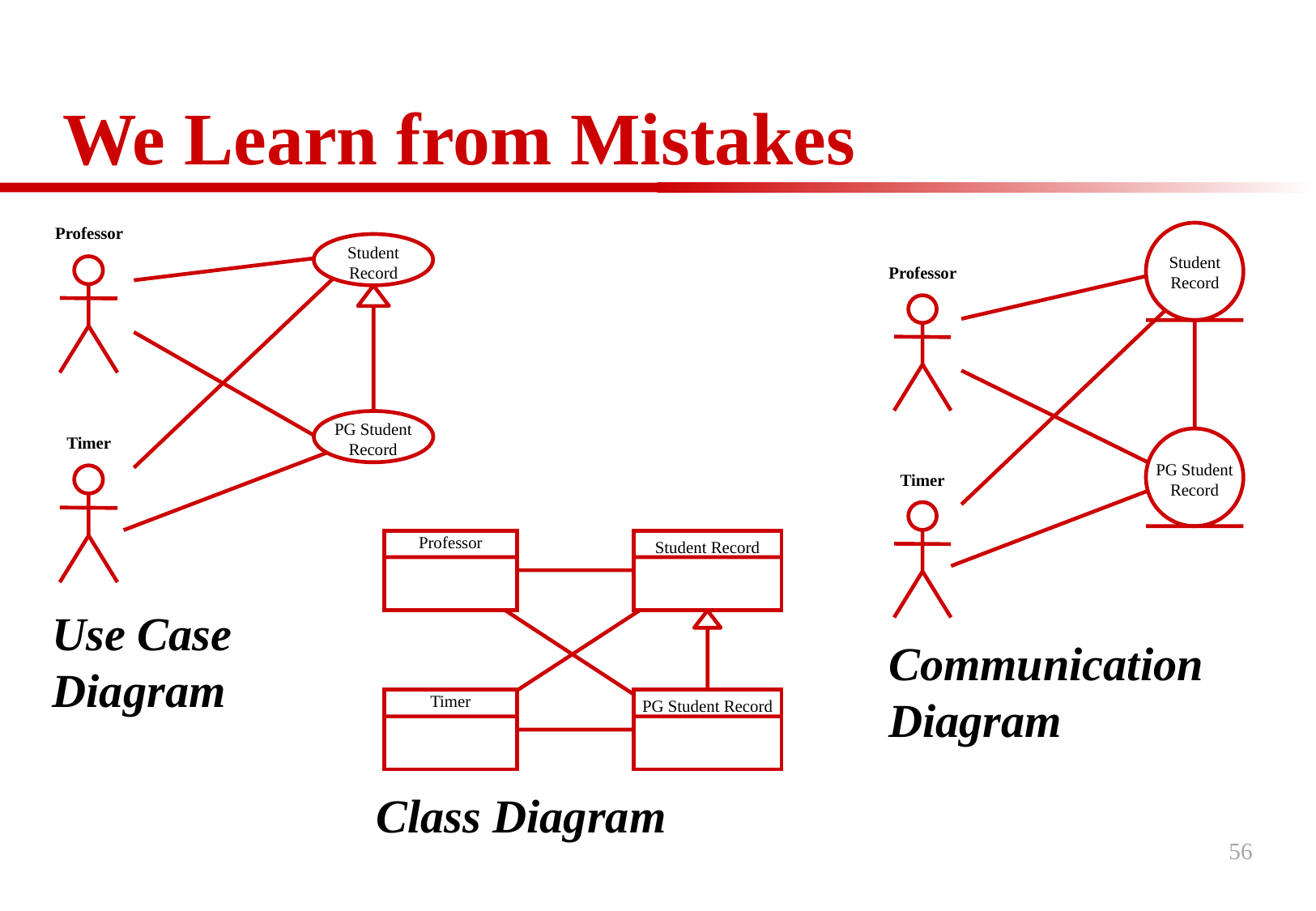

# We Learn from Mistakes
Professor
Student Record

PG Student Record
Timer

Use Case
Diagram

Student Record
Professor

PG Student Record
Timer

Communication Diagram

Student Record
Professor

PG Student Record
Timer

Class Diagram
56